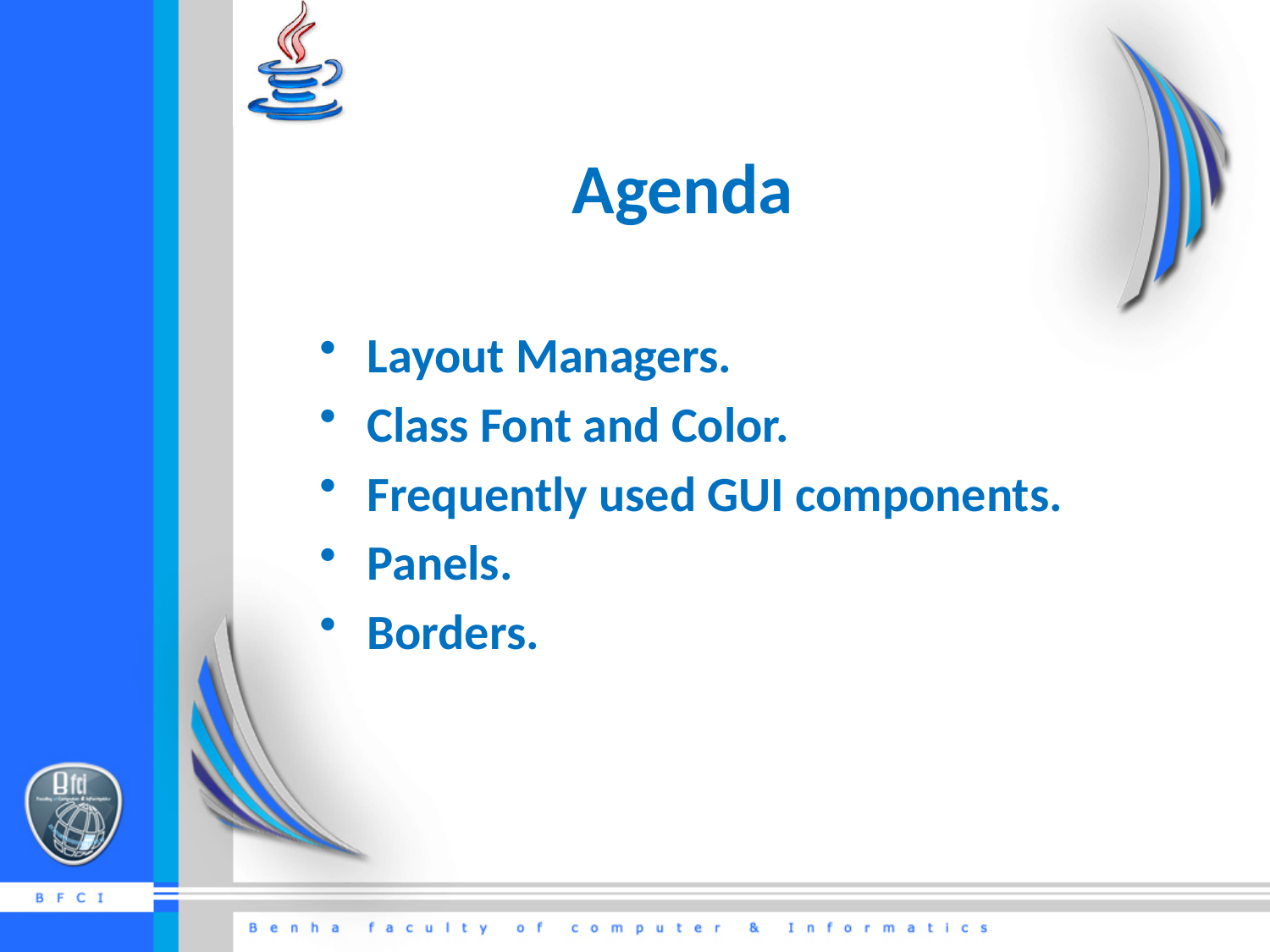

# Agenda
Layout Managers.
Class Font and Color.
Frequently used GUI components.
Panels.
Borders.